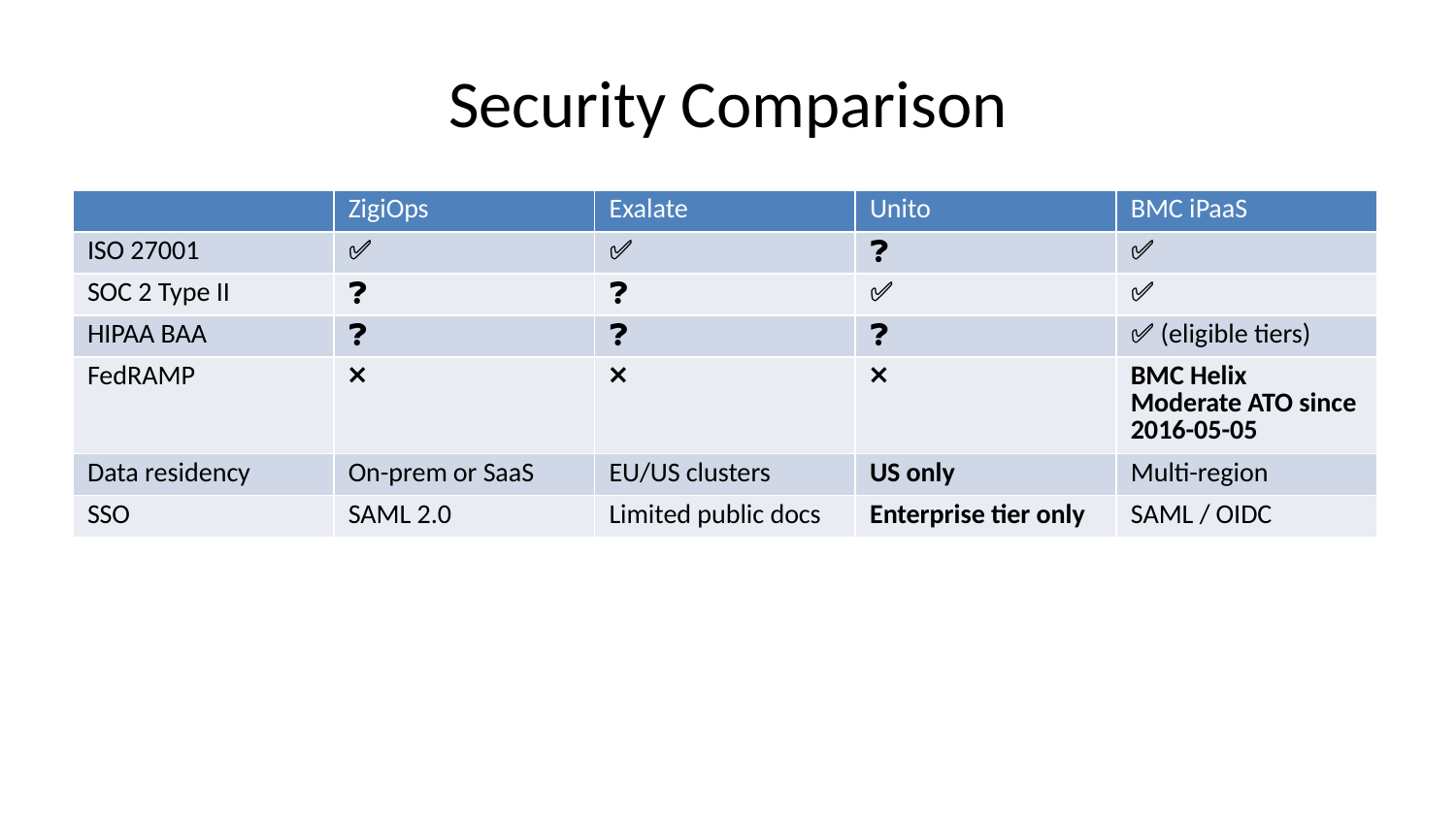

# Security Comparison
|  | ZigiOps | Exalate | Unito | BMC iPaaS |
| --- | --- | --- | --- | --- |
| ISO 27001 | ✅ | ✅ | ❓ | ✅ |
| SOC 2 Type II | ❓ | ❓ | ✅ | ✅ |
| HIPAA BAA | ❓ | ❓ | ❓ | ✅ (eligible tiers) |
| FedRAMP | ❌ | ❌ | ❌ | BMC Helix Moderate ATO since 2016-05-05 |
| Data residency | On-prem or SaaS | EU/US clusters | US only | Multi-region |
| SSO | SAML 2.0 | Limited public docs | Enterprise tier only | SAML / OIDC |